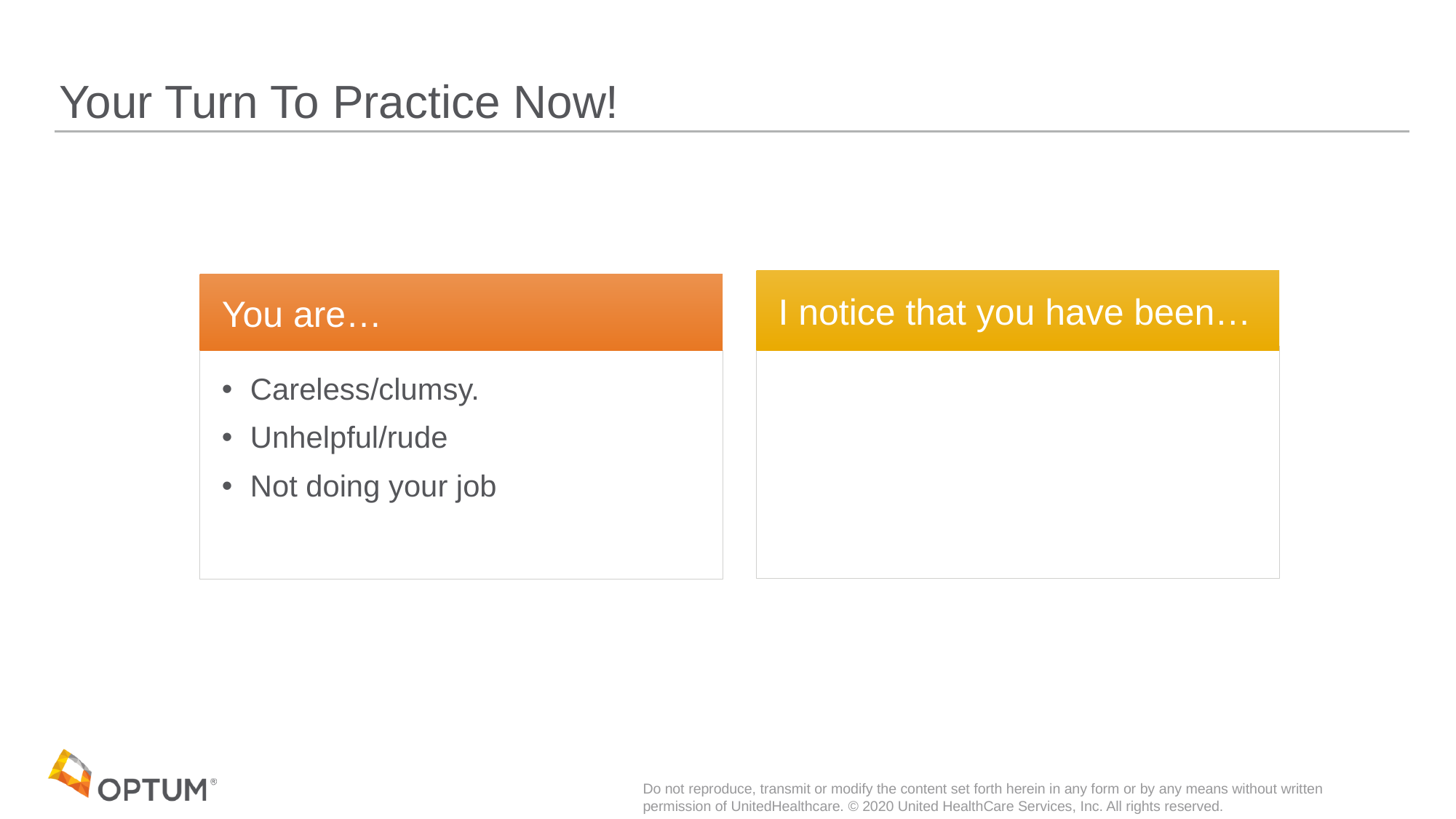

# Your Turn To Practice Now!
I notice that you have been…
You are…

Careless/clumsy.
Unhelpful/rude
Not doing your job
Do not reproduce, transmit or modify the content set forth herein in any form or by any means without written permission of UnitedHealthcare. © 2020 United HealthCare Services, Inc. All rights reserved.